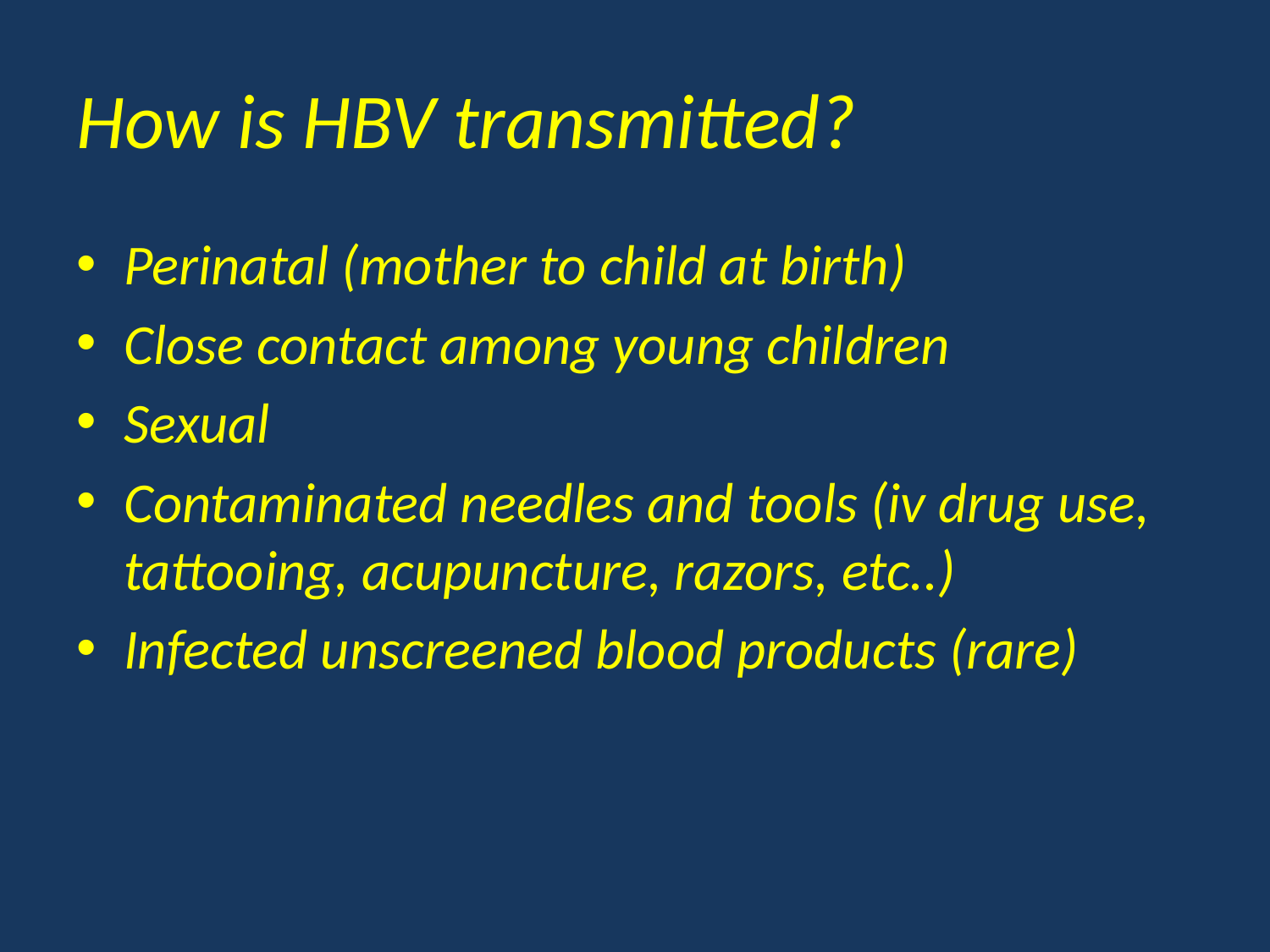

# How is HBV transmitted?
Perinatal (mother to child at birth)
Close contact among young children
Sexual
Contaminated needles and tools (iv drug use, tattooing, acupuncture, razors, etc..)
Infected unscreened blood products (rare)